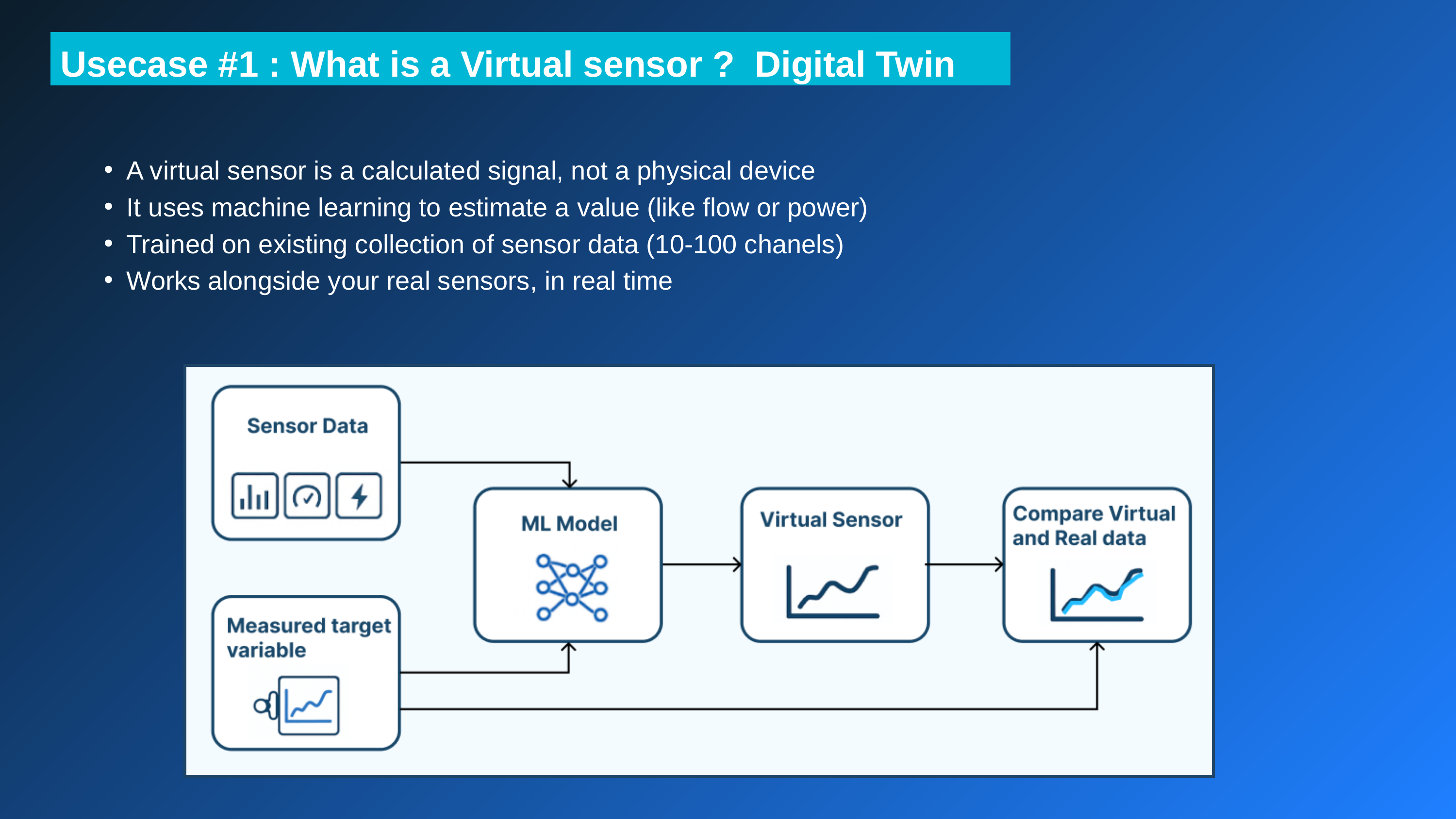

Usecase #1 : What is a Virtual sensor ?  Digital Twin
A virtual sensor is a calculated signal, not a physical device
It uses machine learning to estimate a value (like flow or power)
Trained on existing collection of sensor data (10-100 chanels)
Works alongside your real sensors, in real time